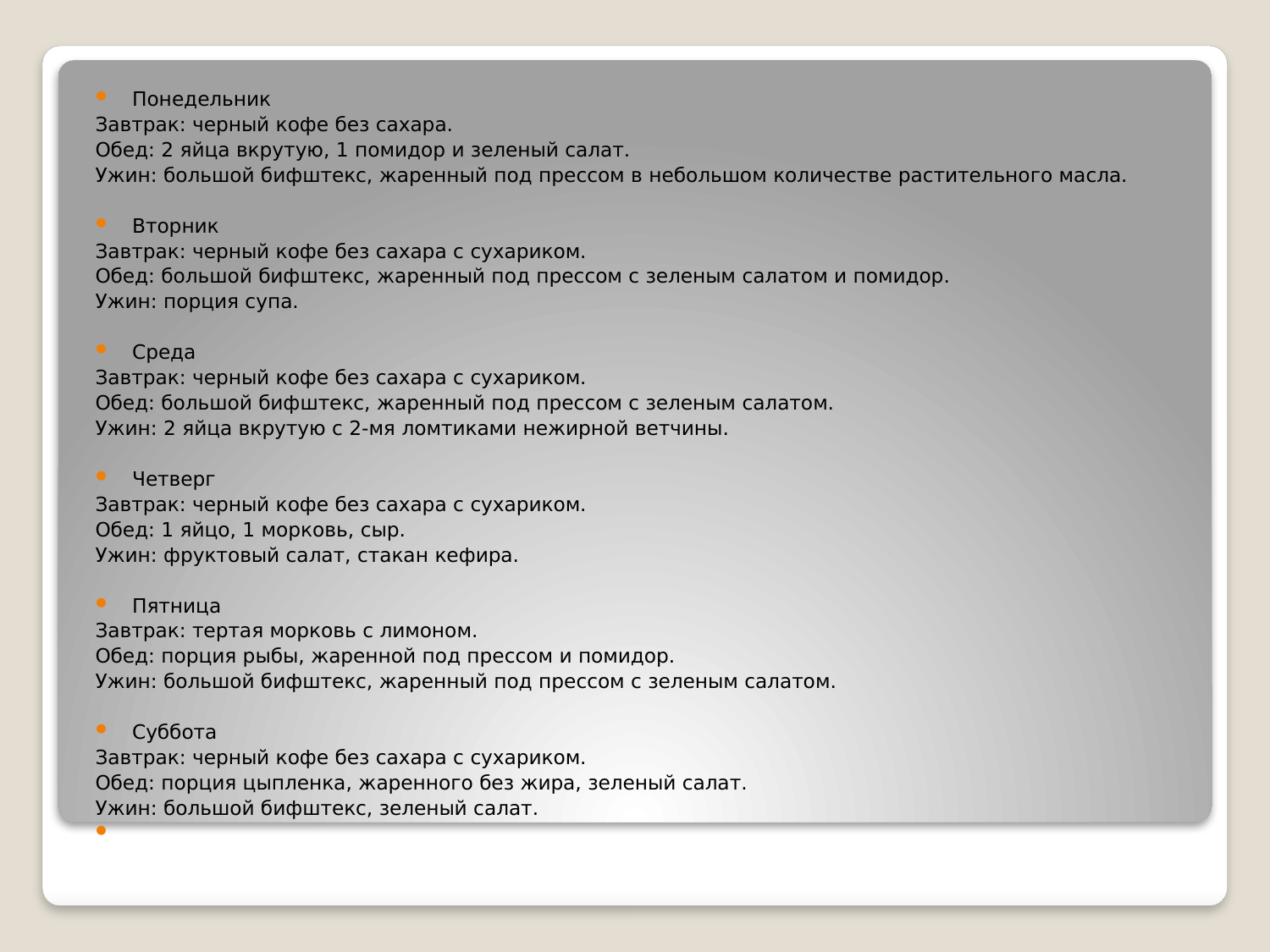

Понедельник
Завтрак: черный кофе без сахара.
Обед: 2 яйца вкрутую, 1 помидор и зеленый салат.
Ужин: большой бифштекс, жаренный под прессом в небольшом количестве растительного масла.

Вторник
Завтрак: черный кофе без сахара с сухариком.
Обед: большой бифштекс, жаренный под прессом с зеленым салатом и помидор.
Ужин: порция супа.

Среда
Завтрак: черный кофе без сахара с сухариком.
Обед: большой бифштекс, жаренный под прессом с зеленым салатом.
Ужин: 2 яйца вкрутую с 2-мя ломтиками нежирной ветчины.

Четверг
Завтрак: черный кофе без сахара с сухариком.
Обед: 1 яйцо, 1 морковь, сыр.
Ужин: фруктовый салат, стакан кефира.

Пятница
Завтрак: тертая морковь с лимоном.
Обед: порция рыбы, жаренной под прессом и помидор.
Ужин: большой бифштекс, жаренный под прессом с зеленым салатом.

Суббота
Завтрак: черный кофе без сахара с сухариком.
Обед: порция цыпленка, жаренного без жира, зеленый салат.
Ужин: большой бифштекс, зеленый салат.

#